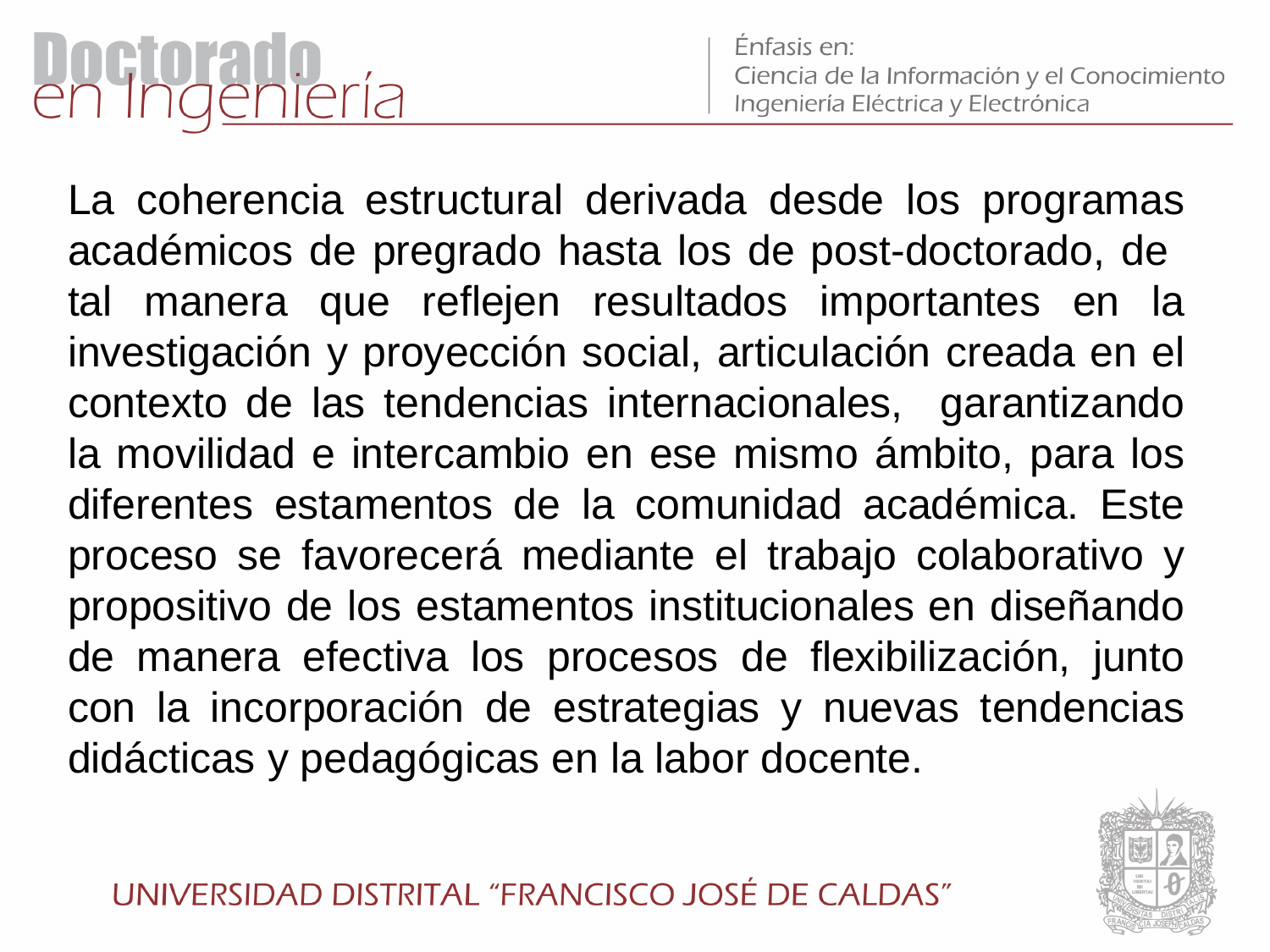

La coherencia estructural derivada desde los programas académicos de pregrado hasta los de post-doctorado, de  tal manera que reflejen resultados importantes en la investigación y proyección social, articulación creada en el contexto de las tendencias internacionales,  garantizando la movilidad e intercambio en ese mismo ámbito, para los diferentes estamentos de la comunidad académica. Este proceso se favorecerá mediante el trabajo colaborativo y propositivo de los estamentos institucionales en diseñando de manera efectiva los procesos de flexibilización, junto con la incorporación de estrategias y nuevas tendencias didácticas y pedagógicas en la labor docente.